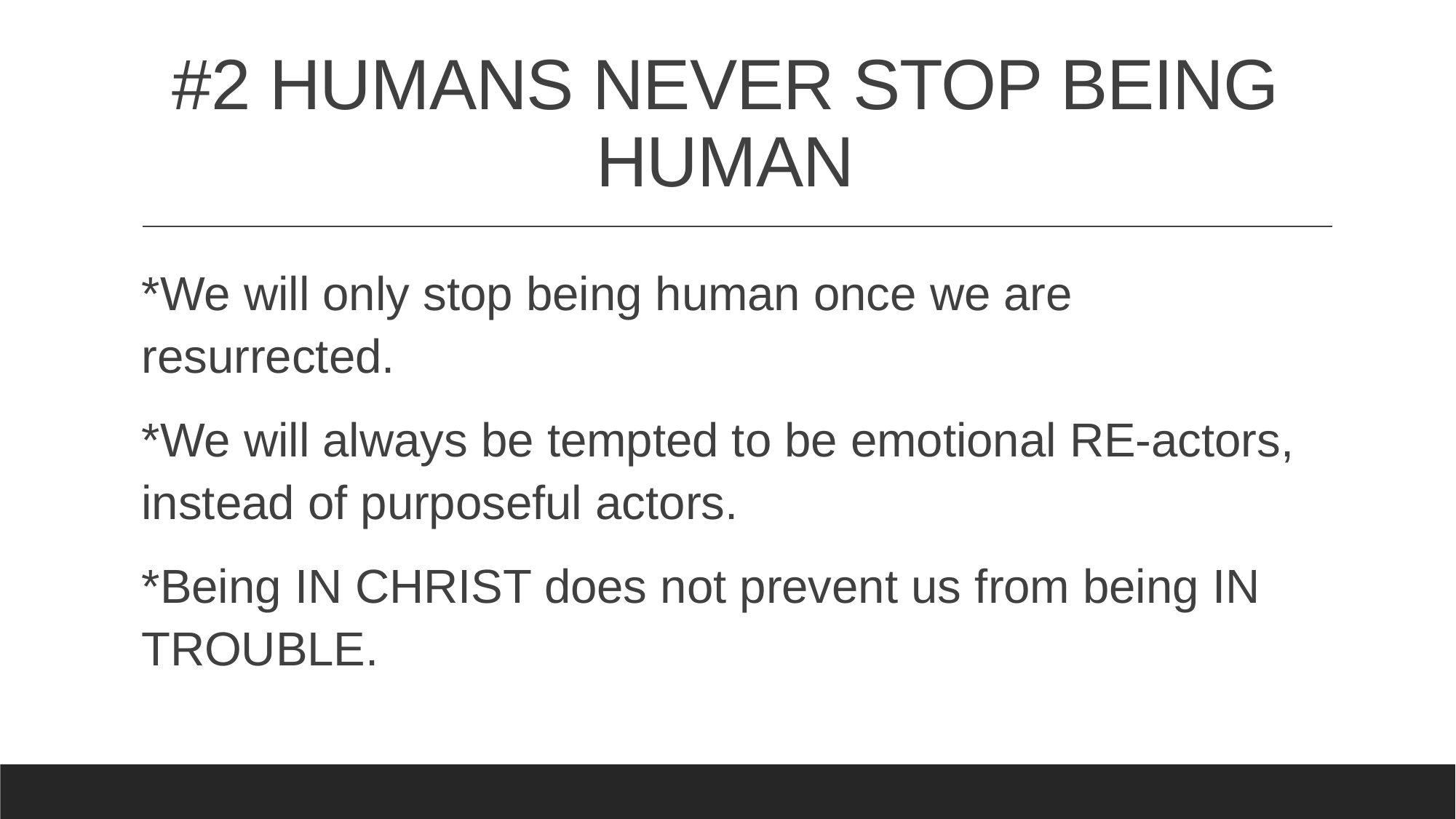

# #2 HUMANS NEVER STOP BEING HUMAN
*We will only stop being human once we are resurrected.
*We will always be tempted to be emotional RE-actors, instead of purposeful actors.
*Being IN CHRIST does not prevent us from being IN TROUBLE.